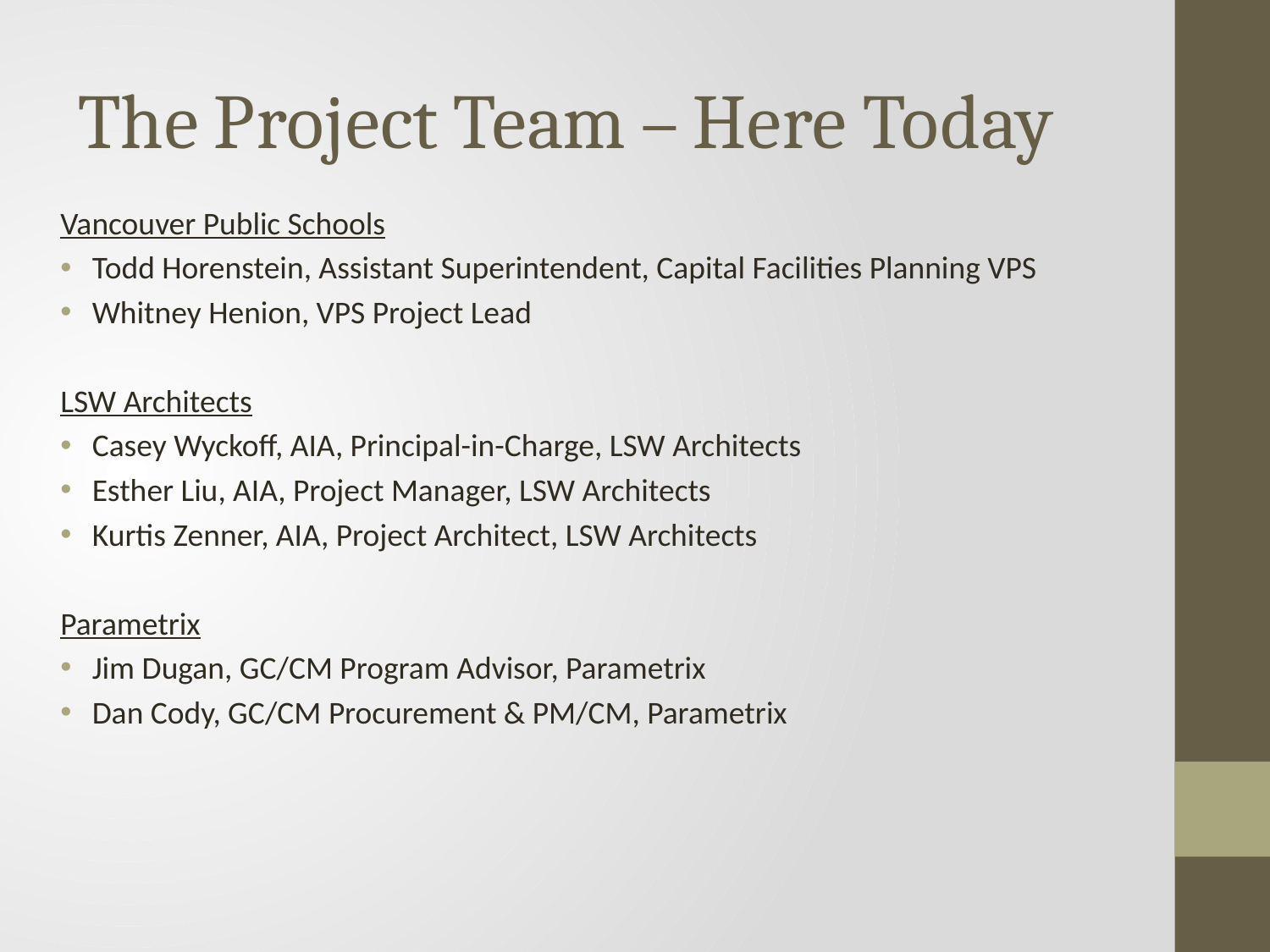

# The Project Team – Here Today
Vancouver Public Schools
Todd Horenstein, Assistant Superintendent, Capital Facilities Planning VPS
Whitney Henion, VPS Project Lead

LSW Architects
Casey Wyckoff, AIA, Principal-in-Charge, LSW Architects
Esther Liu, AIA, Project Manager, LSW Architects
Kurtis Zenner, AIA, Project Architect, LSW Architects

Parametrix
Jim Dugan, GC/CM Program Advisor, Parametrix
Dan Cody, GC/CM Procurement & PM/CM, Parametrix